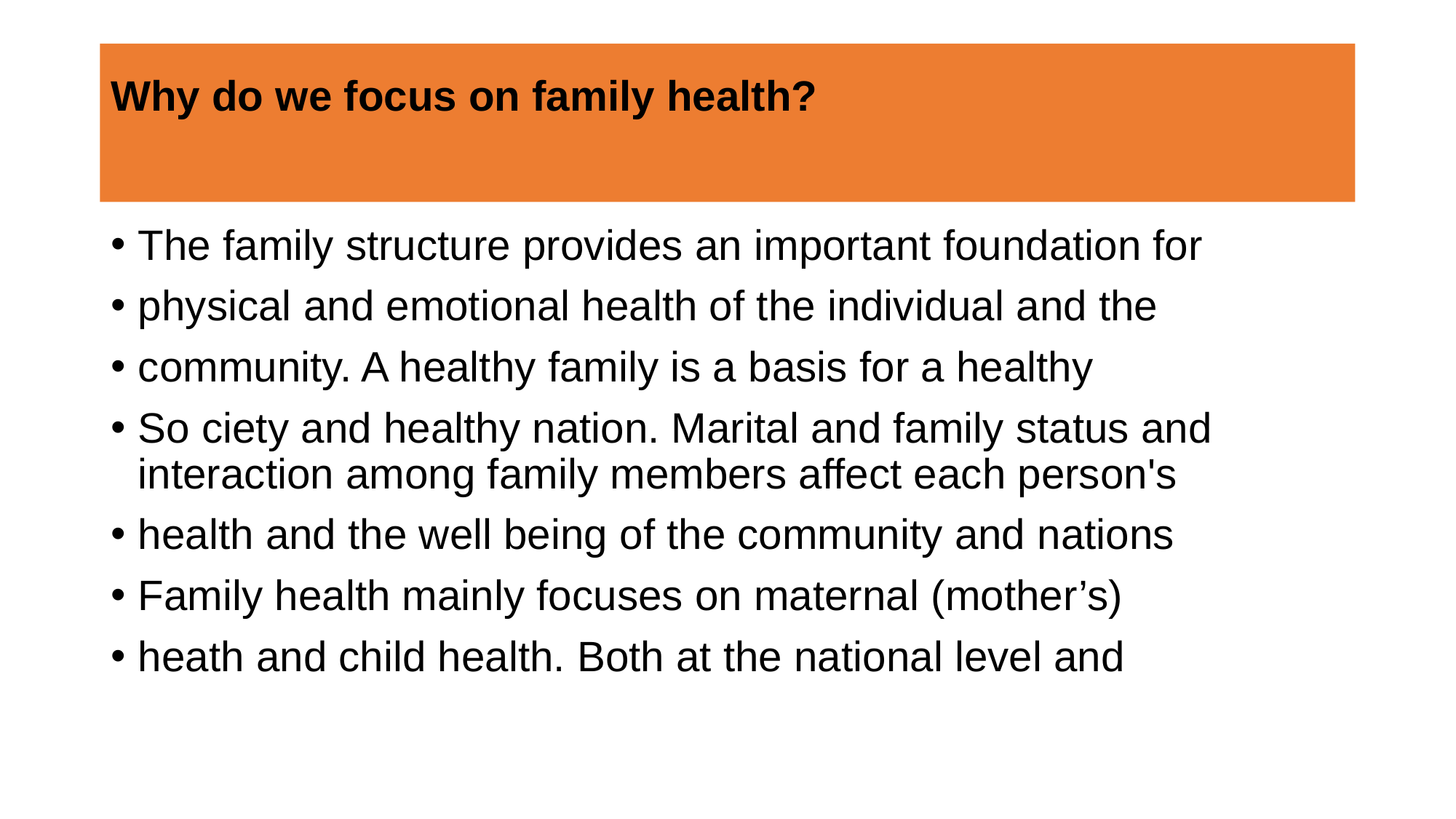

# Why do we focus on family health?
The family structure provides an important foundation for
physical and emotional health of the individual and the
community. A healthy family is a basis for a healthy
So ciety and healthy nation. Marital and family status and interaction among family members affect each person's
health and the well being of the community and nations
Family health mainly focuses on maternal (mother’s)
heath and child health. Both at the national level and